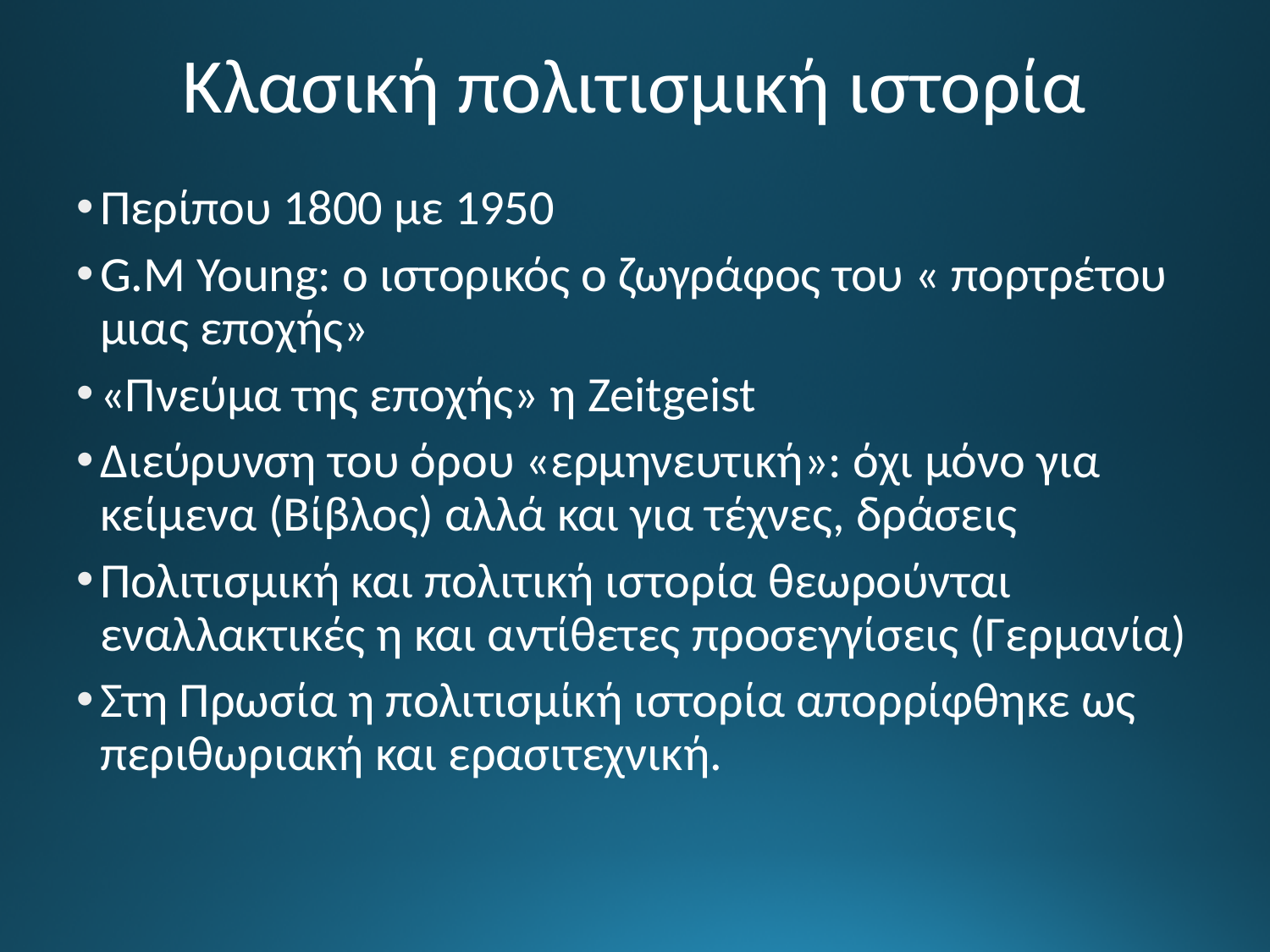

# Κλασική πολιτισμική ιστορία
Περίπου 1800 με 1950
G.M Young: ο ιστορικός ο ζωγράφος του « πορτρέτου μιας εποχής»
«Πνεύμα της εποχής» η Zeitgeist
Διεύρυνση του όρου «ερμηνευτική»: όχι μόνο για κείμενα (Βίβλος) αλλά και για τέχνες, δράσεις
Πολιτισμική και πολιτική ιστορία θεωρούνται εναλλακτικές η και αντίθετες προσεγγίσεις (Γερμανία)
Στη Πρωσία η πολιτισμίκή ιστορία απορρίφθηκε ως περιθωριακή και ερασιτεχνική.